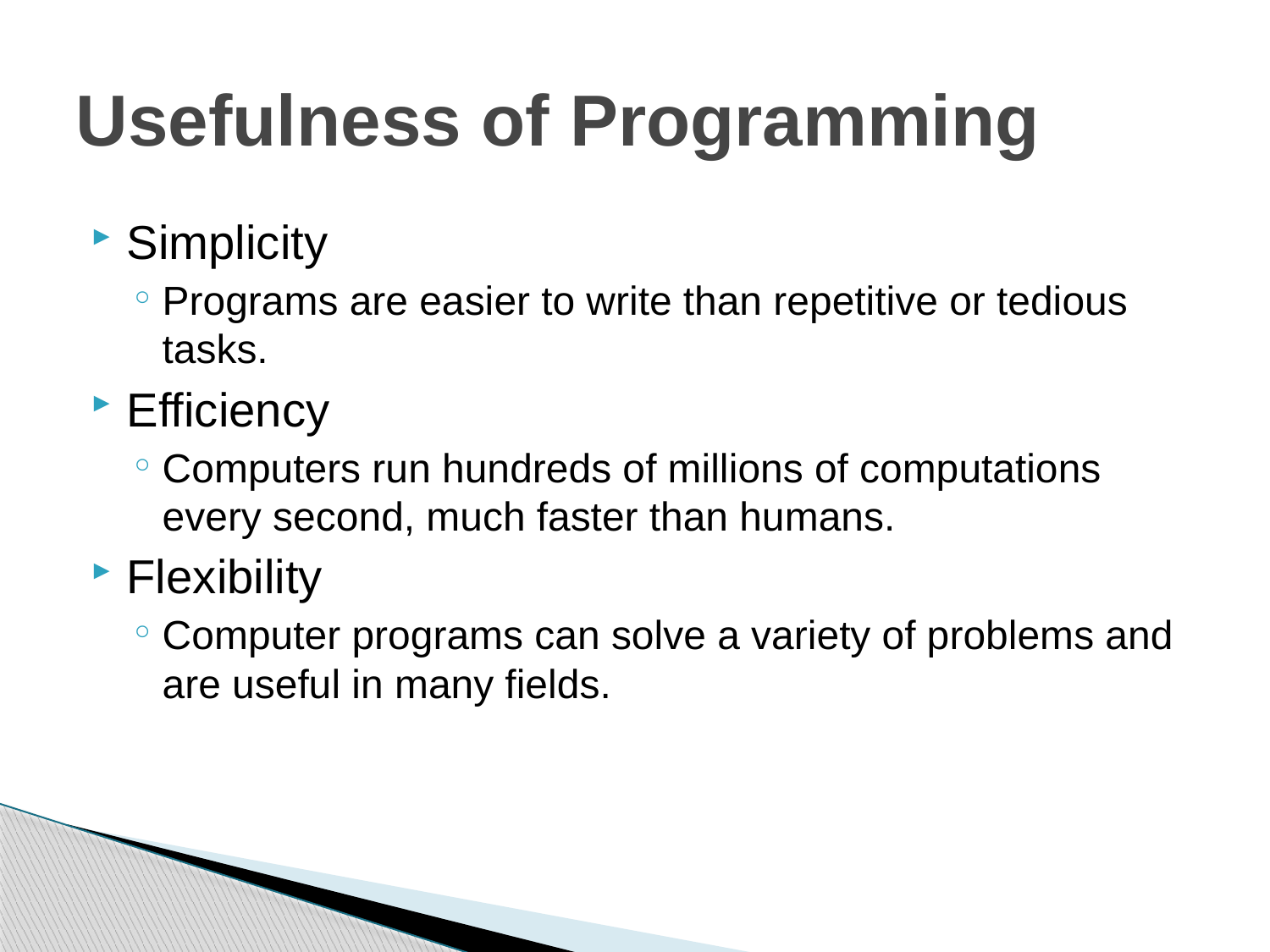

# Usefulness of Programming
Simplicity
Programs are easier to write than repetitive or tedious tasks.
Efficiency
Computers run hundreds of millions of computations every second, much faster than humans.
Flexibility
Computer programs can solve a variety of problems and are useful in many fields.